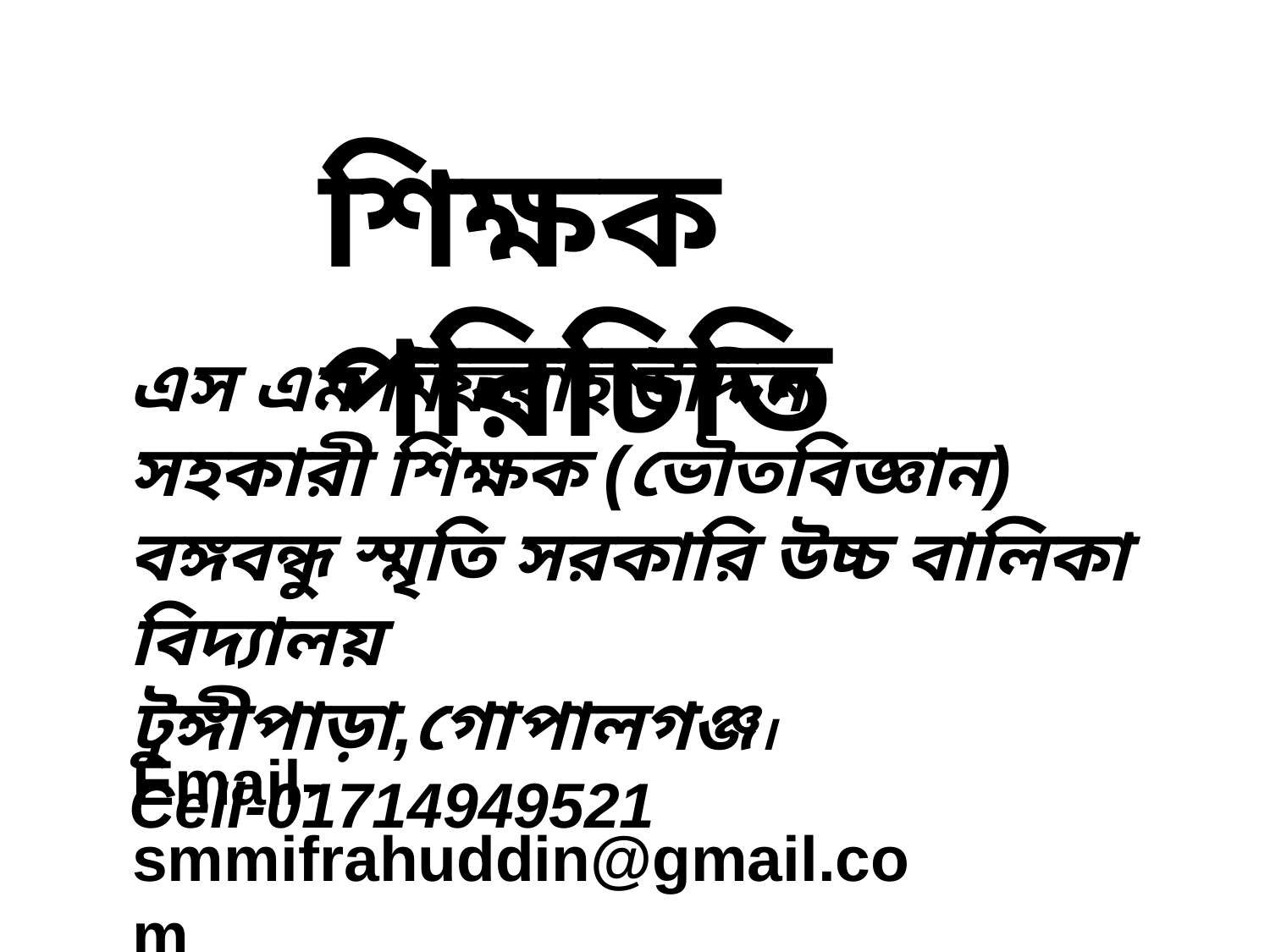

শিক্ষক পরিচিতি
এস এম মিফরাহ উদ্দিন
সহকারী শিক্ষক (ভৌতবিজ্ঞান)
বঙ্গবন্ধু স্মৃতি সরকারি উচ্চ বালিকা বিদ্যালয়
টুঙ্গীপাড়া,গোপালগঞ্জ।
Cell-01714949521

Email-smmifrahuddin@gmail.com